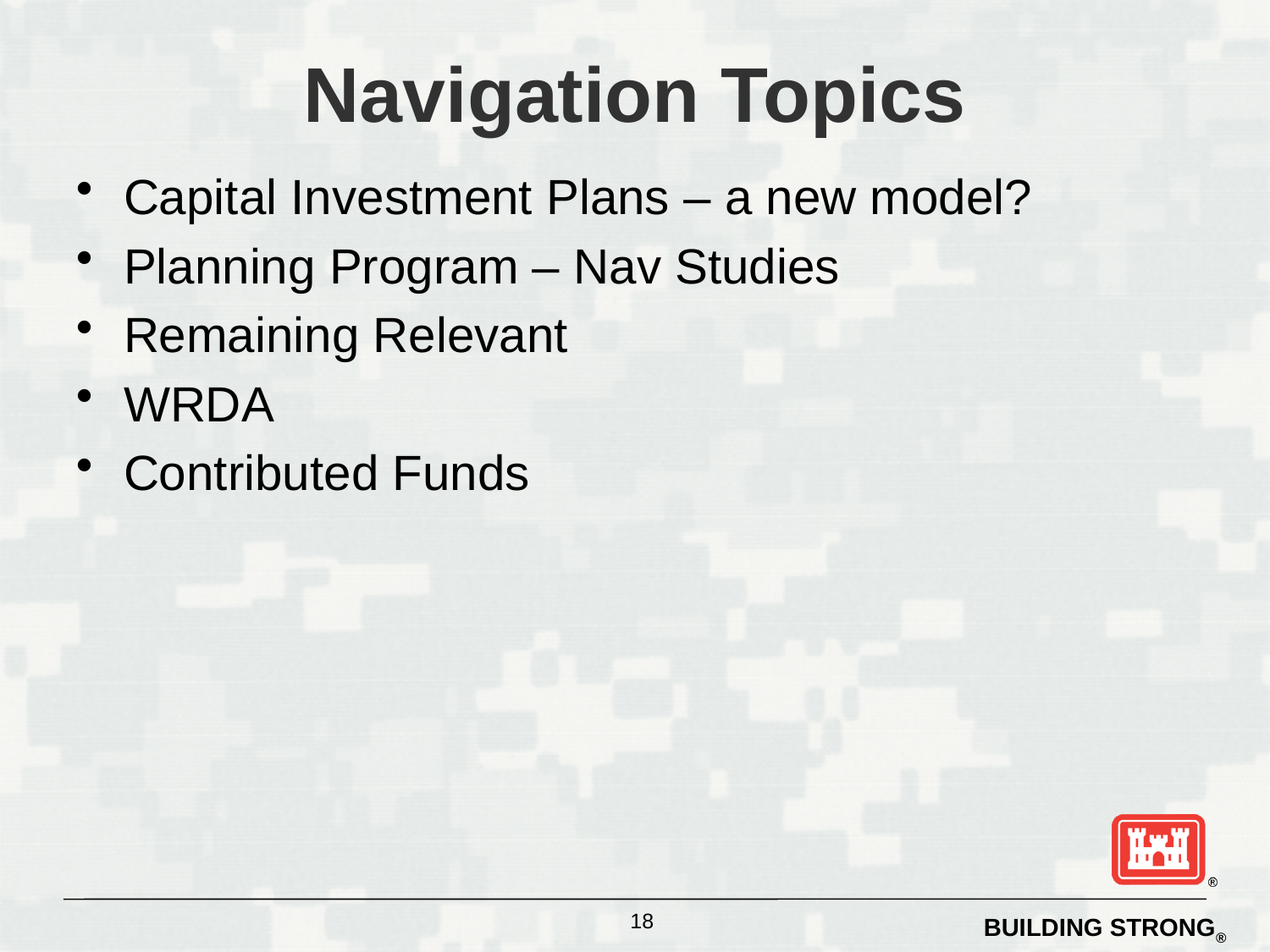

# Navigation Topics
Capital Investment Plans – a new model?
Planning Program – Nav Studies
Remaining Relevant
WRDA
Contributed Funds

 18